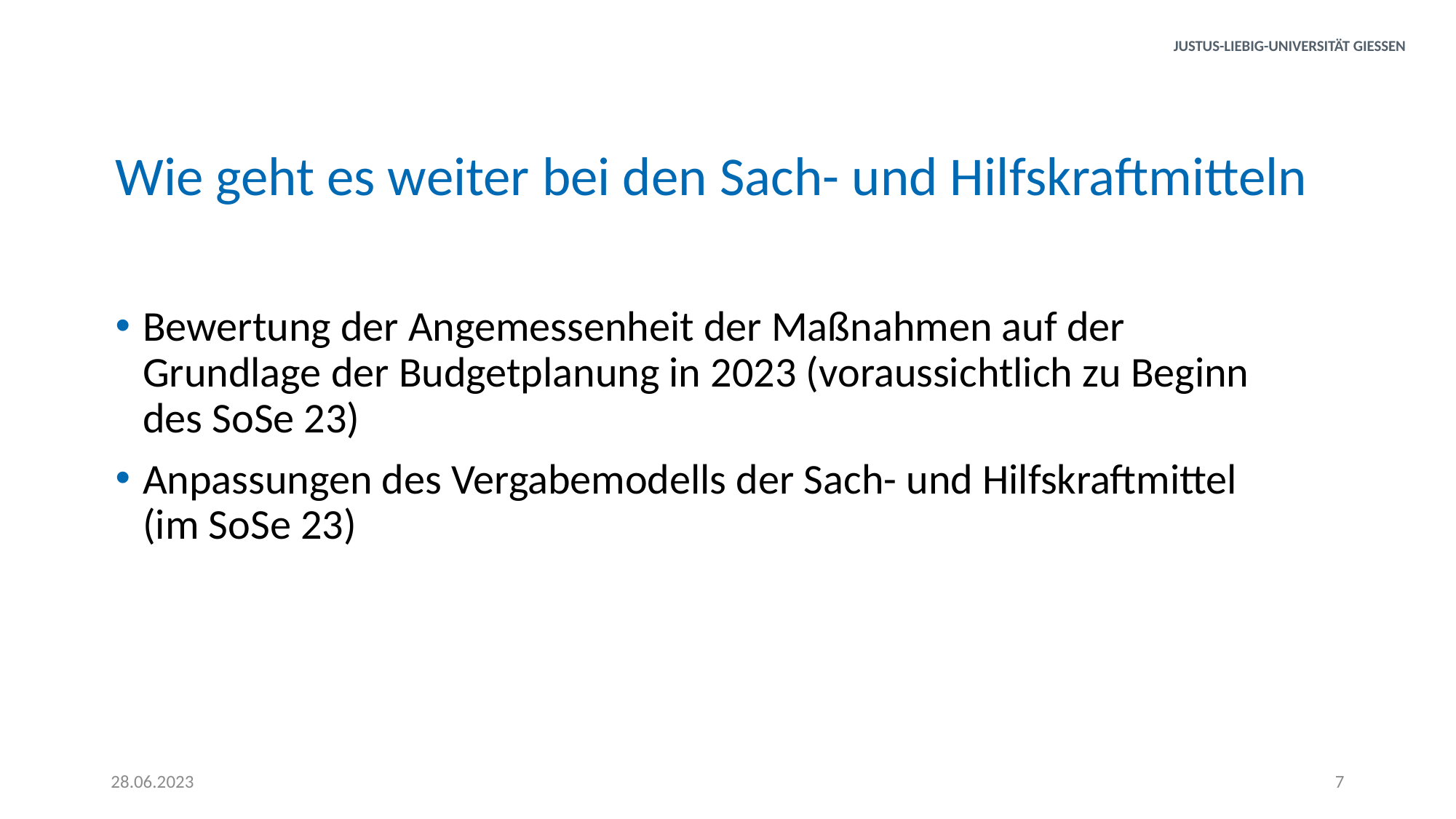

# Wie geht es weiter bei den Sach- und Hilfskraftmitteln
Bewertung der Angemessenheit der Maßnahmen auf der Grundlage der Budgetplanung in 2023 (voraussichtlich zu Beginn des SoSe 23)
Anpassungen des Vergabemodells der Sach- und Hilfskraftmittel (im SoSe 23)
28.06.2023

7